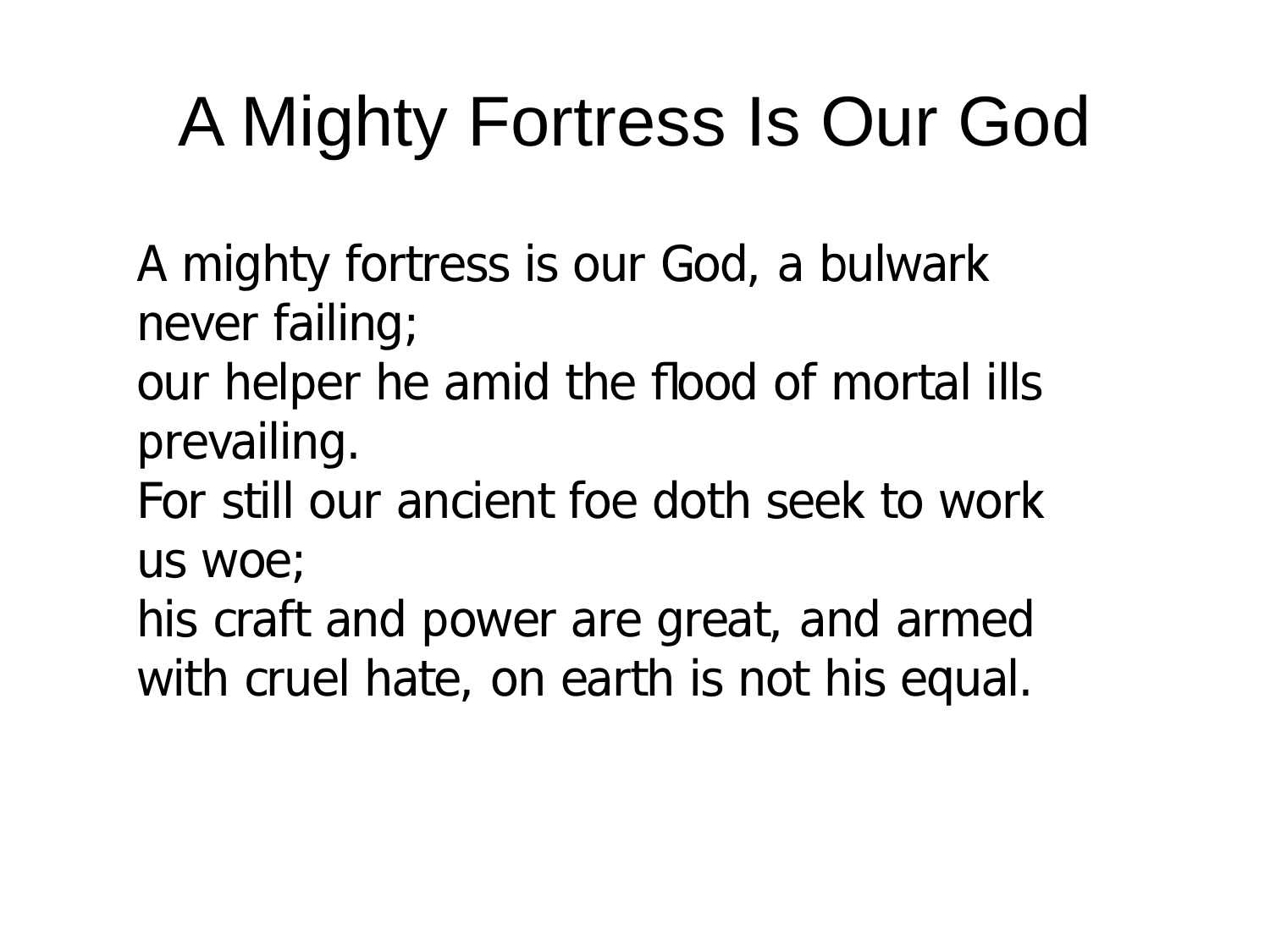

# A Mighty Fortress Is Our God
A mighty fortress is our God, a bulwark never failing;
our helper he amid the flood of mortal ills prevailing.
For still our ancient foe doth seek to work us woe;
his craft and power are great, and armed with cruel hate, on earth is not his equal.